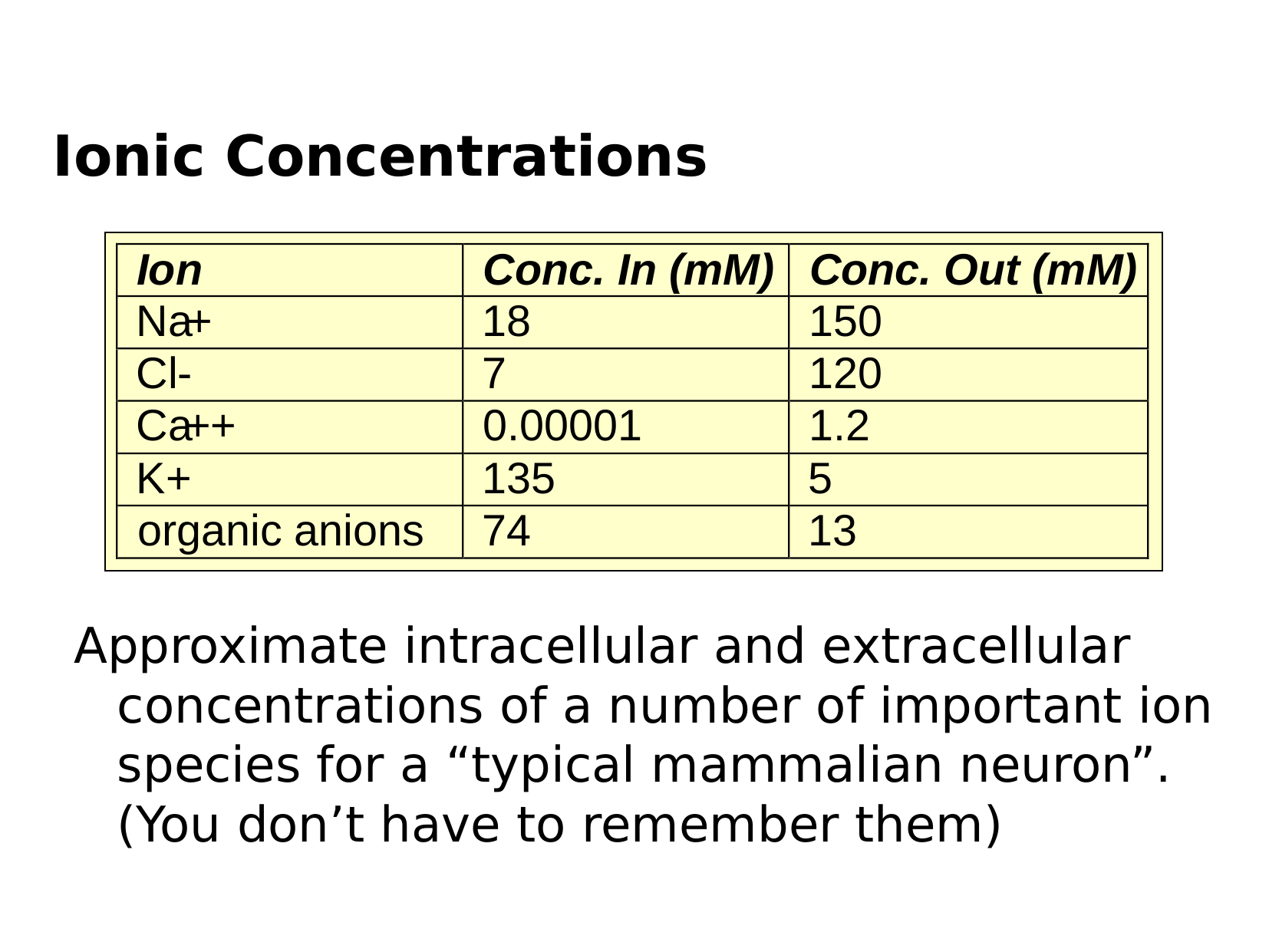

# Ionic Concentrations

Ion

Conc. In (mM)

Conc. Out (mM)

Na
+

18

150

Cl
-

7

120

Ca
++

0.00001

1.2

K+

135

5

organic anions

74

13

Approximate intracellular and extracellular concentrations of a number of important ion species for a “typical mammalian neuron”.
(You don’t have to remember them)